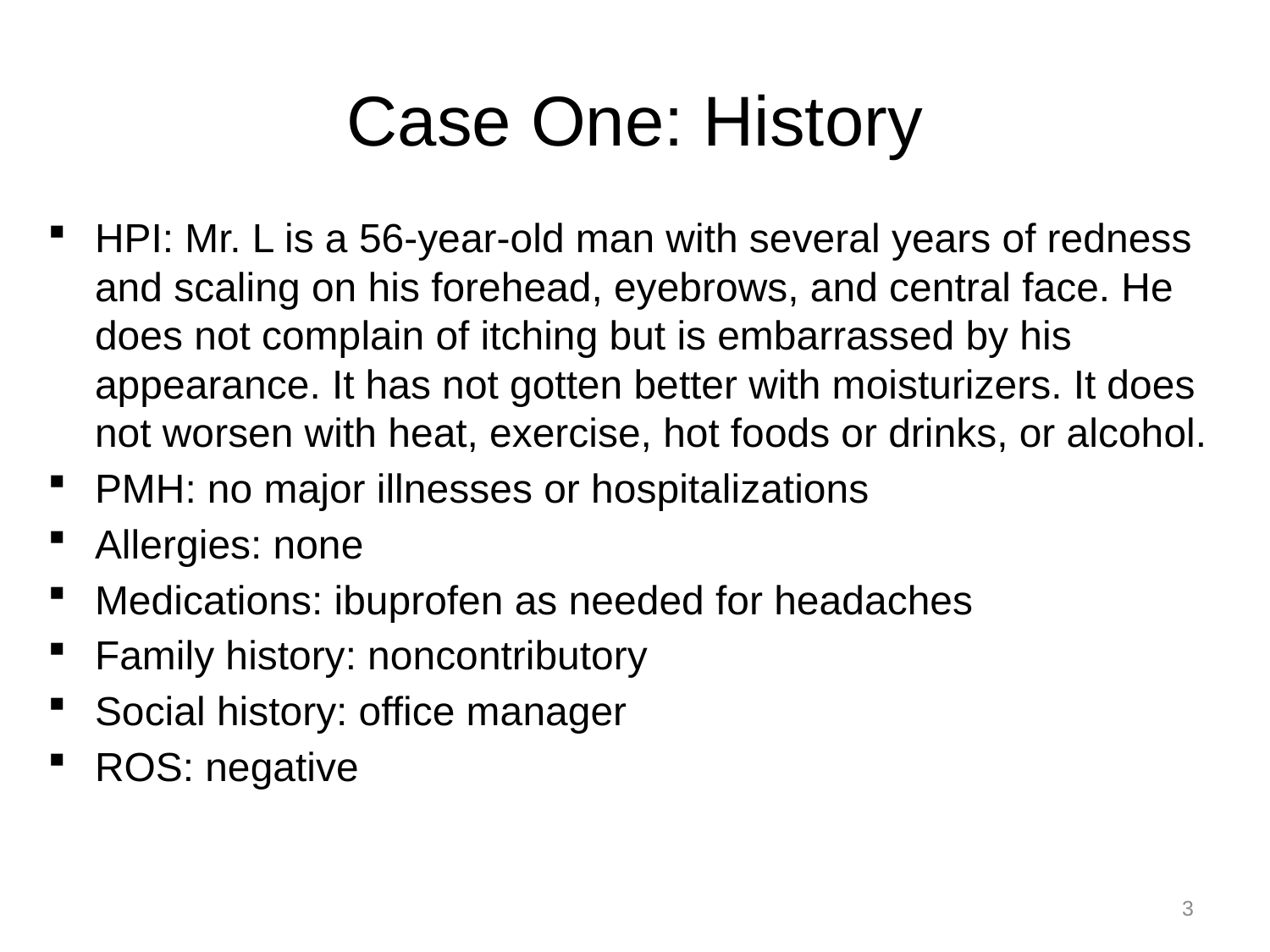

# Case One: History
HPI: Mr. L is a 56-year-old man with several years of redness and scaling on his forehead, eyebrows, and central face. He does not complain of itching but is embarrassed by his appearance. It has not gotten better with moisturizers. It does not worsen with heat, exercise, hot foods or drinks, or alcohol.
PMH: no major illnesses or hospitalizations
Allergies: none
Medications: ibuprofen as needed for headaches
Family history: noncontributory
Social history: office manager
ROS: negative
3